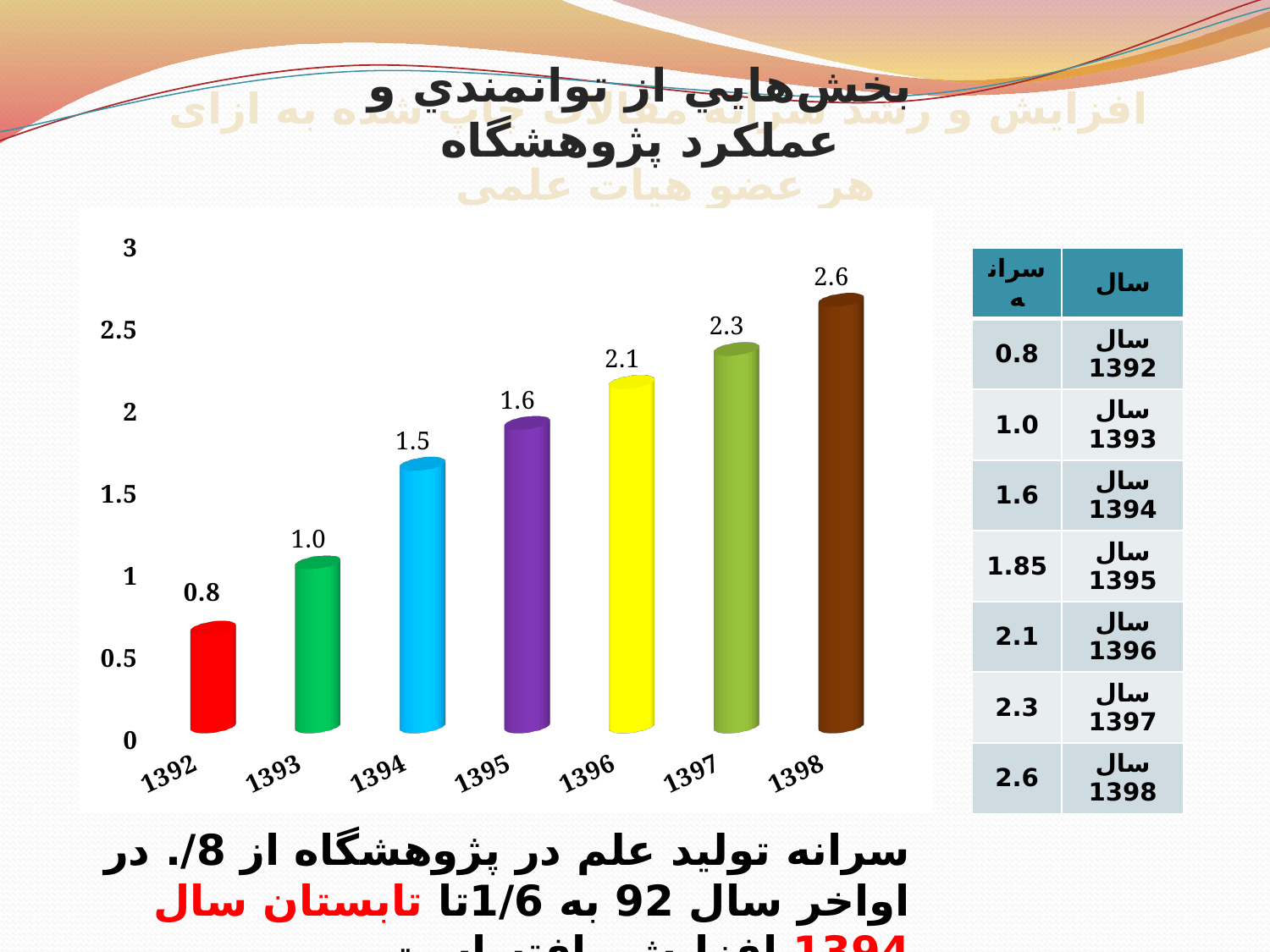

بخش‌هايي از توانمندي و عملکرد پژوهشگاه
# افزایش و رشد سرانه مقالات چاپ شده به ازای هر عضو هیات علمی

[unsupported chart]

| سرانه | سال |
| --- | --- |
| 0.8 | سال 1392 |
| 1.0 | سال 1393 |
| 1.6 | سال 1394 |
| 1.85 | سال 1395 |
| 2.1 | سال 1396 |
| 2.3 | سال 1397 |
| 2.6 | سال 1398 |

سرانه تولید علم در پژوهشگاه از 8/. در اواخر سال 92 به 1/6تا تابستان سال 1394 افزایش یافته است.